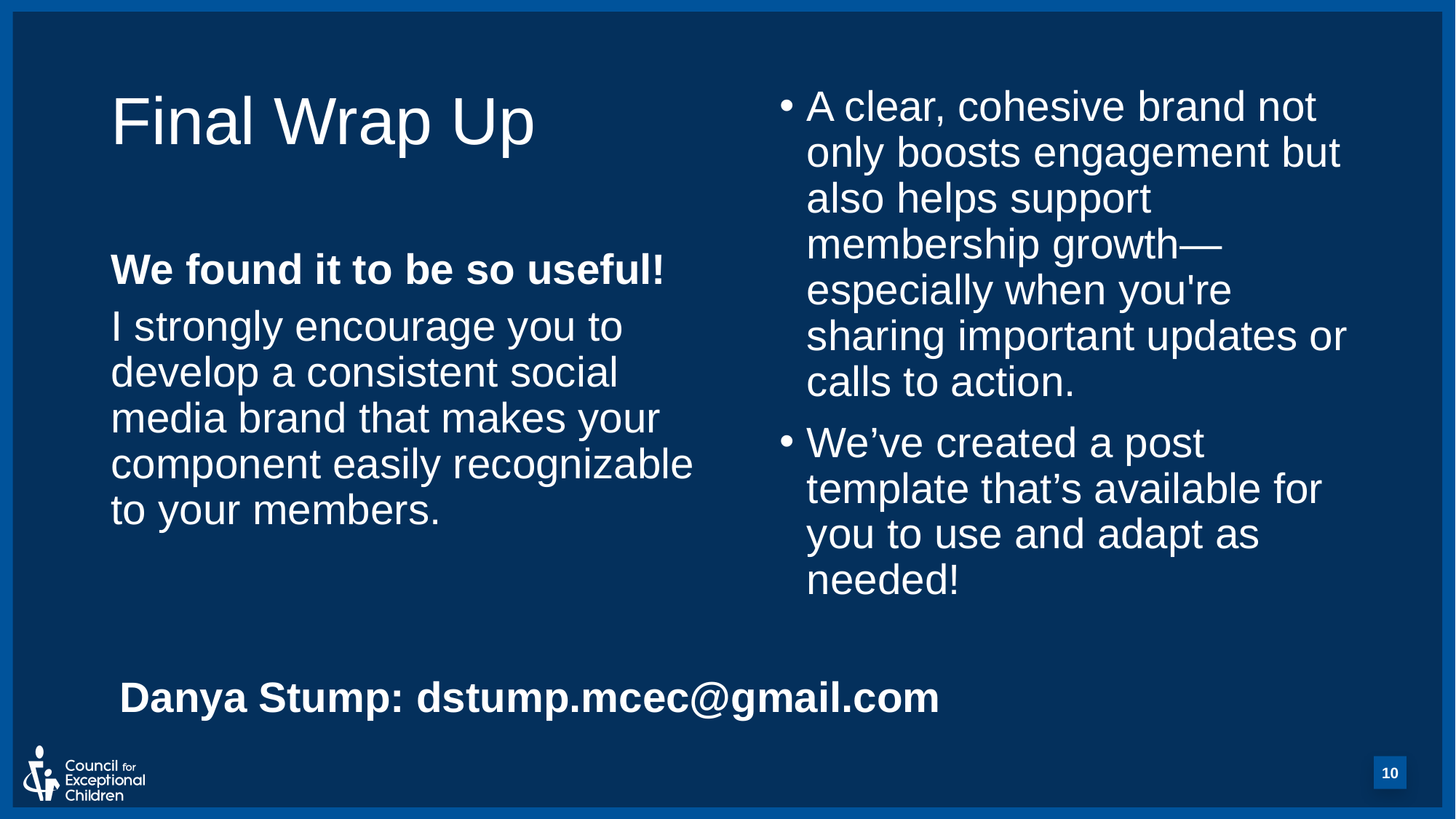

# Final Wrap Up
A clear, cohesive brand not only boosts engagement but also helps support membership growth—especially when you're sharing important updates or calls to action.
We’ve created a post template that’s available for you to use and adapt as needed!

We found it to be so useful!
I strongly encourage you to develop a consistent social media brand that makes your component easily recognizable to your members.
Danya Stump: dstump.mcec@gmail.com